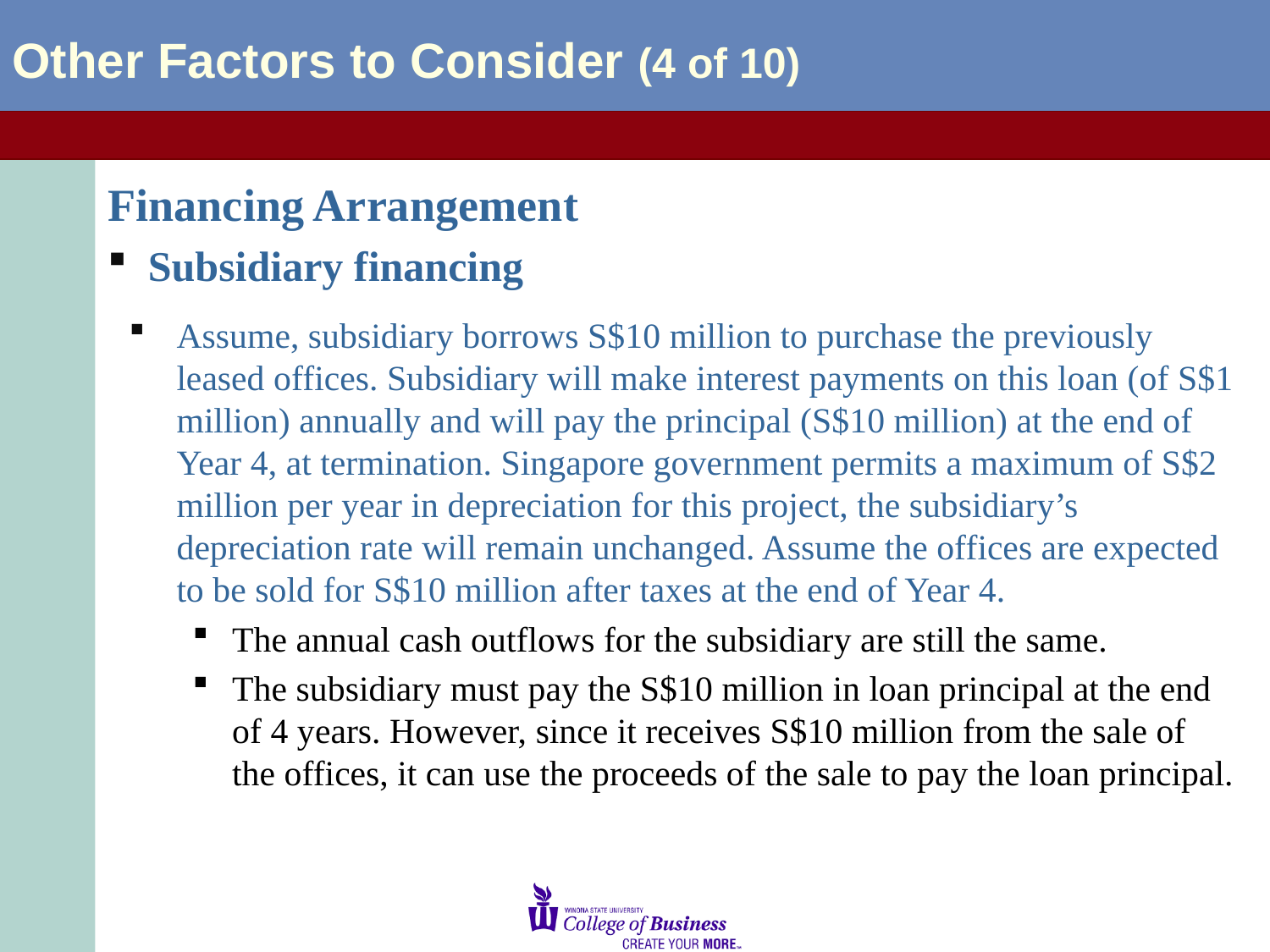

Other Factors to Consider (4 of 10)
Financing Arrangement
Subsidiary financing
Assume, subsidiary borrows S$10 million to purchase the previously leased offices. Subsidiary will make interest payments on this loan (of S$1 million) annually and will pay the principal (S$10 million) at the end of Year 4, at termination. Singapore government permits a maximum of S$2 million per year in depreciation for this project, the subsidiary’s depreciation rate will remain unchanged. Assume the offices are expected to be sold for S$10 million after taxes at the end of Year 4.
The annual cash outflows for the subsidiary are still the same.
The subsidiary must pay the S$10 million in loan principal at the end of 4 years. However, since it receives S$10 million from the sale of the offices, it can use the proceeds of the sale to pay the loan principal.